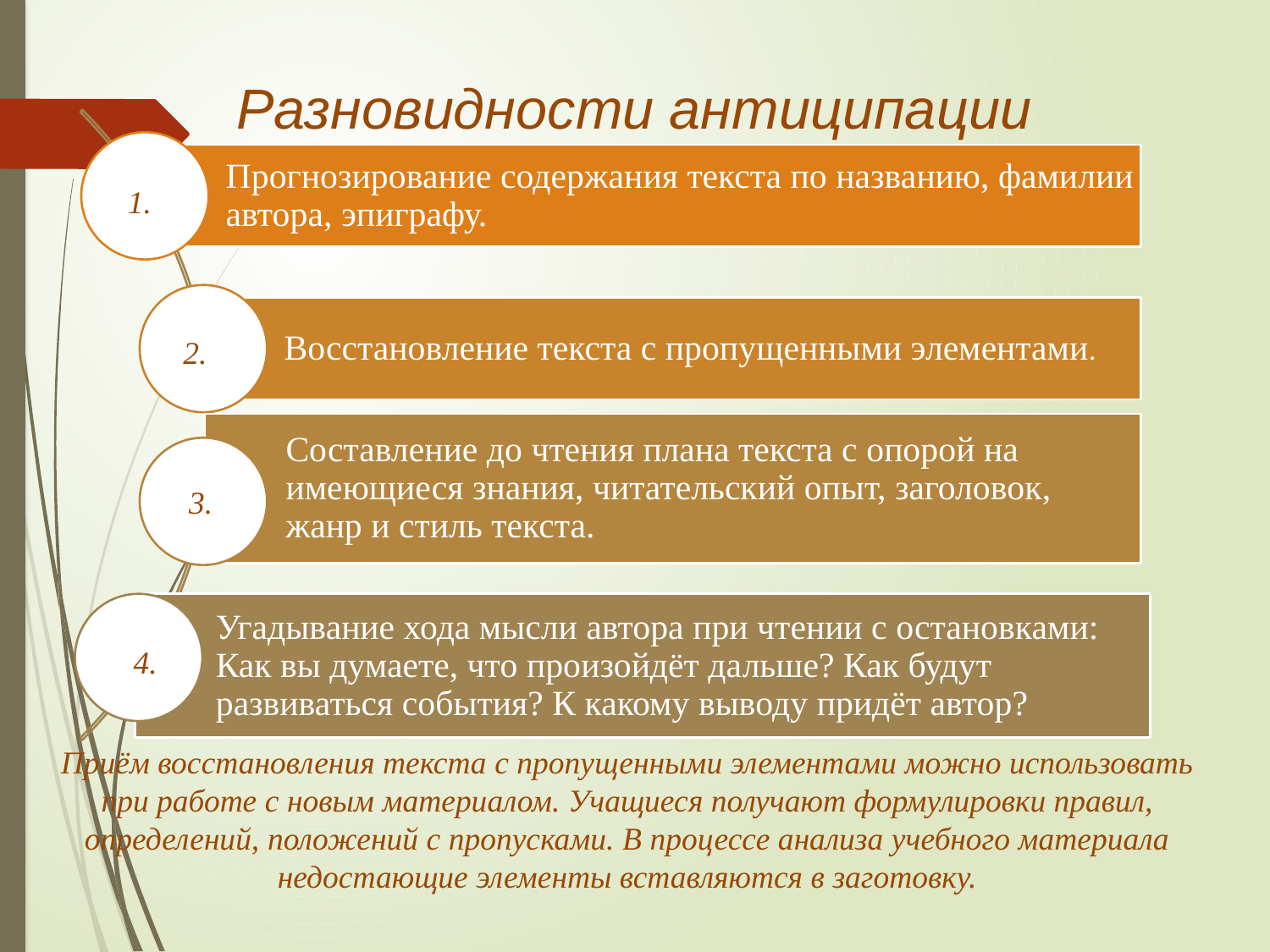

Разновидности антиципации
Прогнозирование содержания текста по названию, фамилии автора, эпиграфу.
Восстановление текста с пропущенными элементами.
Составление до чтения плана текста с опорой на имеющиеся знания, читательский опыт, заголовок, жанр и стиль текста.
Угадывание хода мысли автора при чтении с остановками: Как вы думаете, что произойдёт дальше? Как будут развиваться события? К какому выводу придёт автор?
1.
2.
3.
4.
Приём восстановления текста с пропущенными элементами можно использовать при работе с новым материалом. Учащиеся получают формулировки правил, определений, положений с пропусками. В процессе анализа учебного материала недостающие элементы вставляются в заготовку.